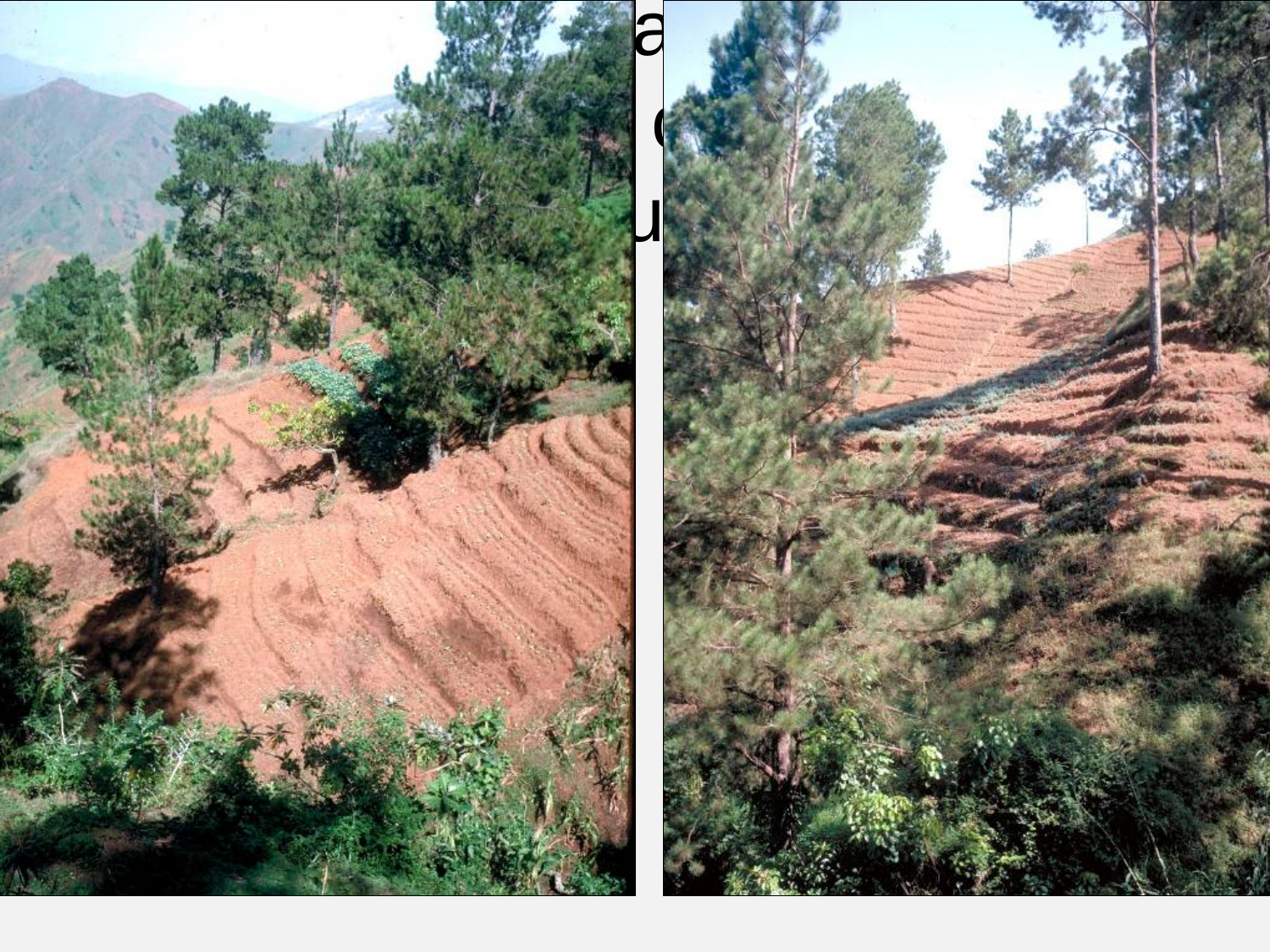

# Modelés de surface temporaires (terrassettes) créés par les façons culturales.